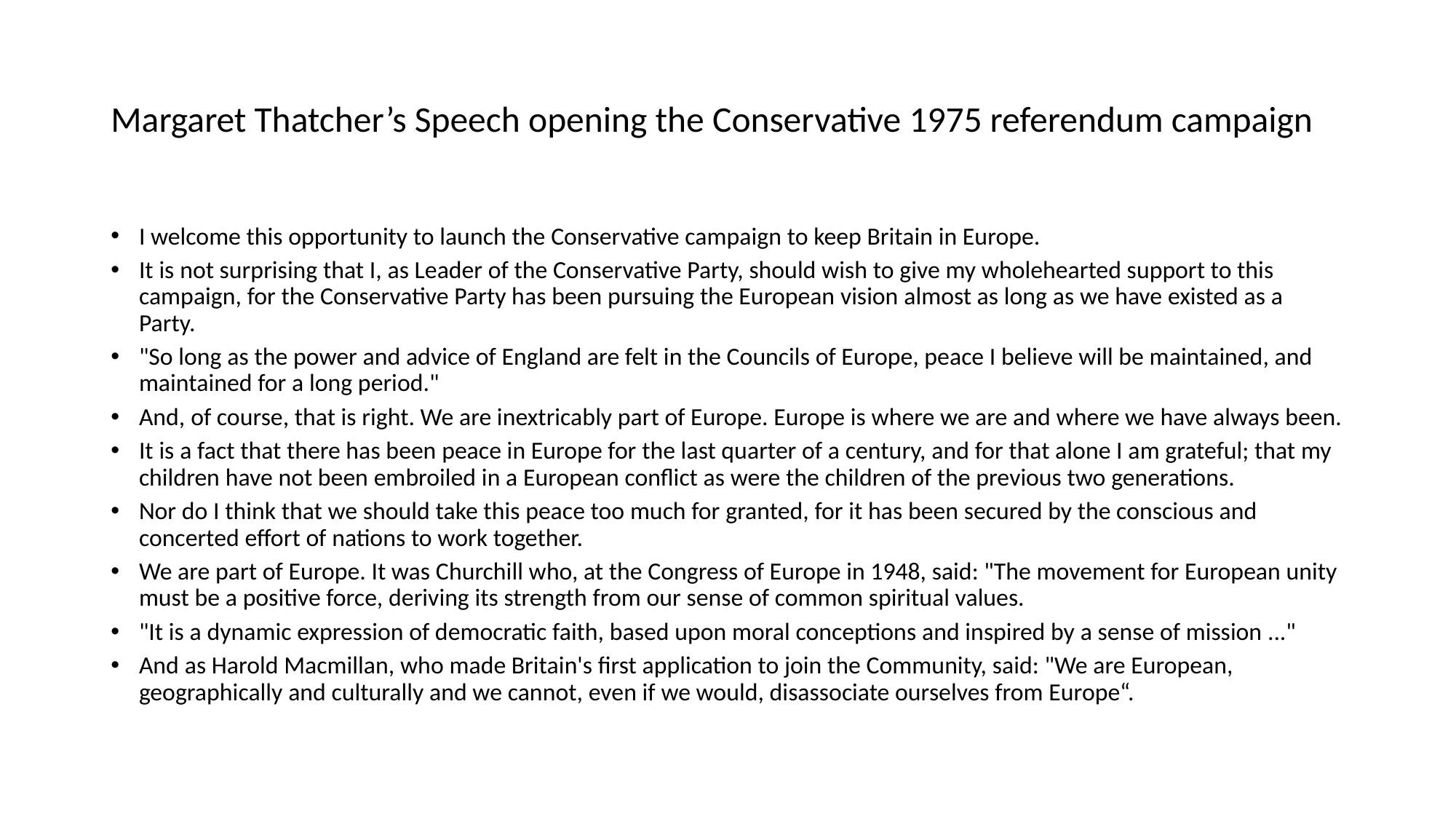

# Margaret Thatcher’s Speech opening the Conservative 1975 referendum campaign
I welcome this opportunity to launch the Conservative campaign to keep Britain in Europe.
It is not surprising that I, as Leader of the Conservative Party, should wish to give my wholehearted support to this campaign, for the Conservative Party has been pursuing the European vision almost as long as we have existed as a Party.
"So long as the power and advice of England are felt in the Councils of Europe, peace I believe will be maintained, and maintained for a long period."
And, of course, that is right. We are inextricably part of Europe. Europe is where we are and where we have always been.
It is a fact that there has been peace in Europe for the last quarter of a century, and for that alone I am grateful; that my children have not been embroiled in a European conflict as were the children of the previous two generations.
Nor do I think that we should take this peace too much for granted, for it has been secured by the conscious and concerted effort of nations to work together.
We are part of Europe. It was Churchill who, at the Congress of Europe in 1948, said: "The movement for European unity must be a positive force, deriving its strength from our sense of common spiritual values.
"It is a dynamic expression of democratic faith, based upon moral conceptions and inspired by a sense of mission ..."
And as Harold Macmillan, who made Britain's first application to join the Community, said: "We are European, geographically and culturally and we cannot, even if we would, disassociate ourselves from Europe“.